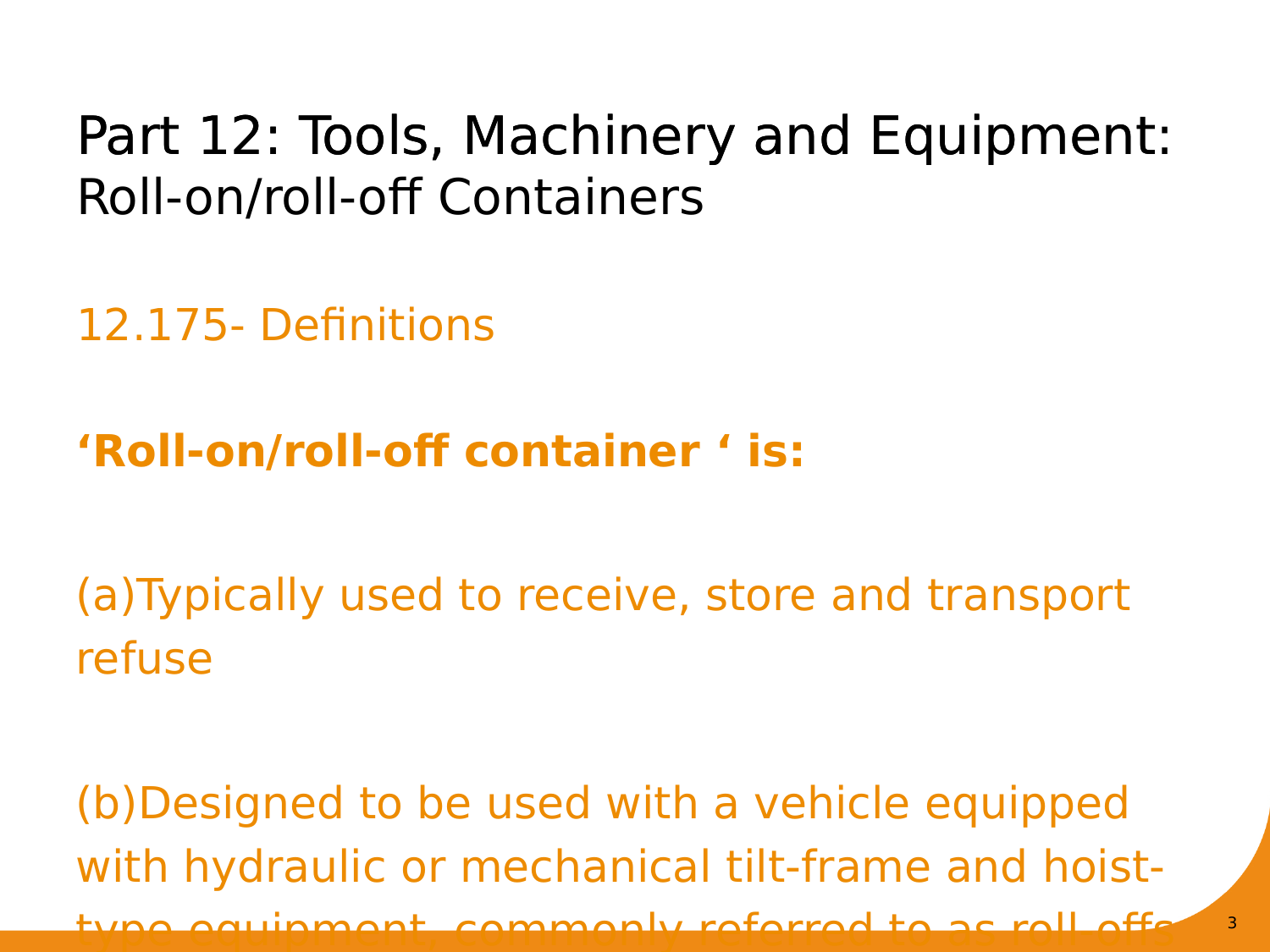

Part 12: Tools, Machinery and Equipment:
Roll-on/roll-off Containers
# Part 12: Tools, Machinery and Equipment
12.175- Definitions
‘Roll-on/roll-off container ‘ is:

(a)Typically used to receive, store and transport refuse

(b)Designed to be used with a vehicle equipped with hydraulic or mechanical tilt-frame and hoist-type equipment, commonly referred to as roll-offs or hook-lifts.

3